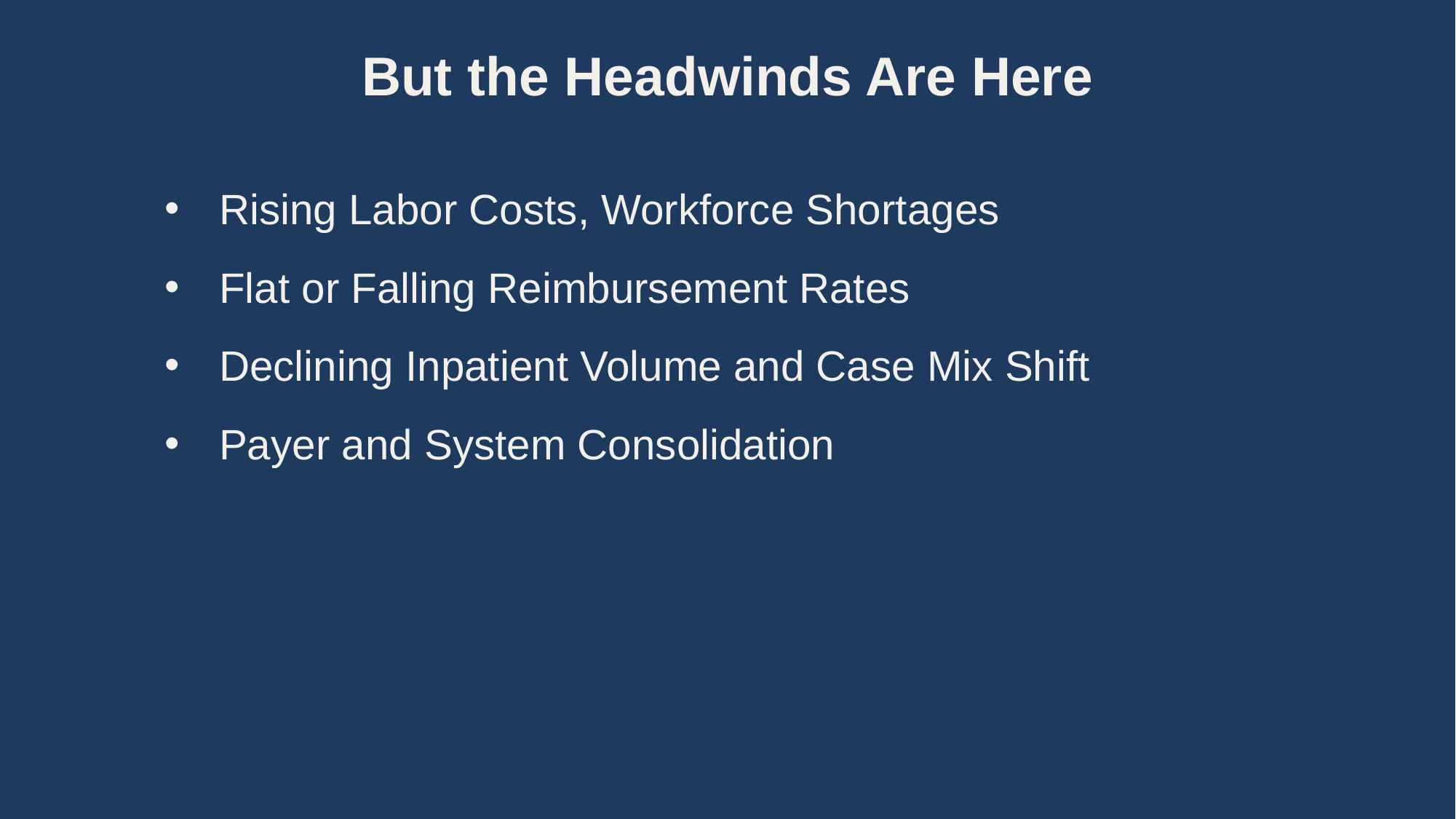

But the Headwinds Are Here
Rising Labor Costs, Workforce Shortages
Flat or Falling Reimbursement Rates
Declining Inpatient Volume and Case Mix Shift
Payer and System Consolidation